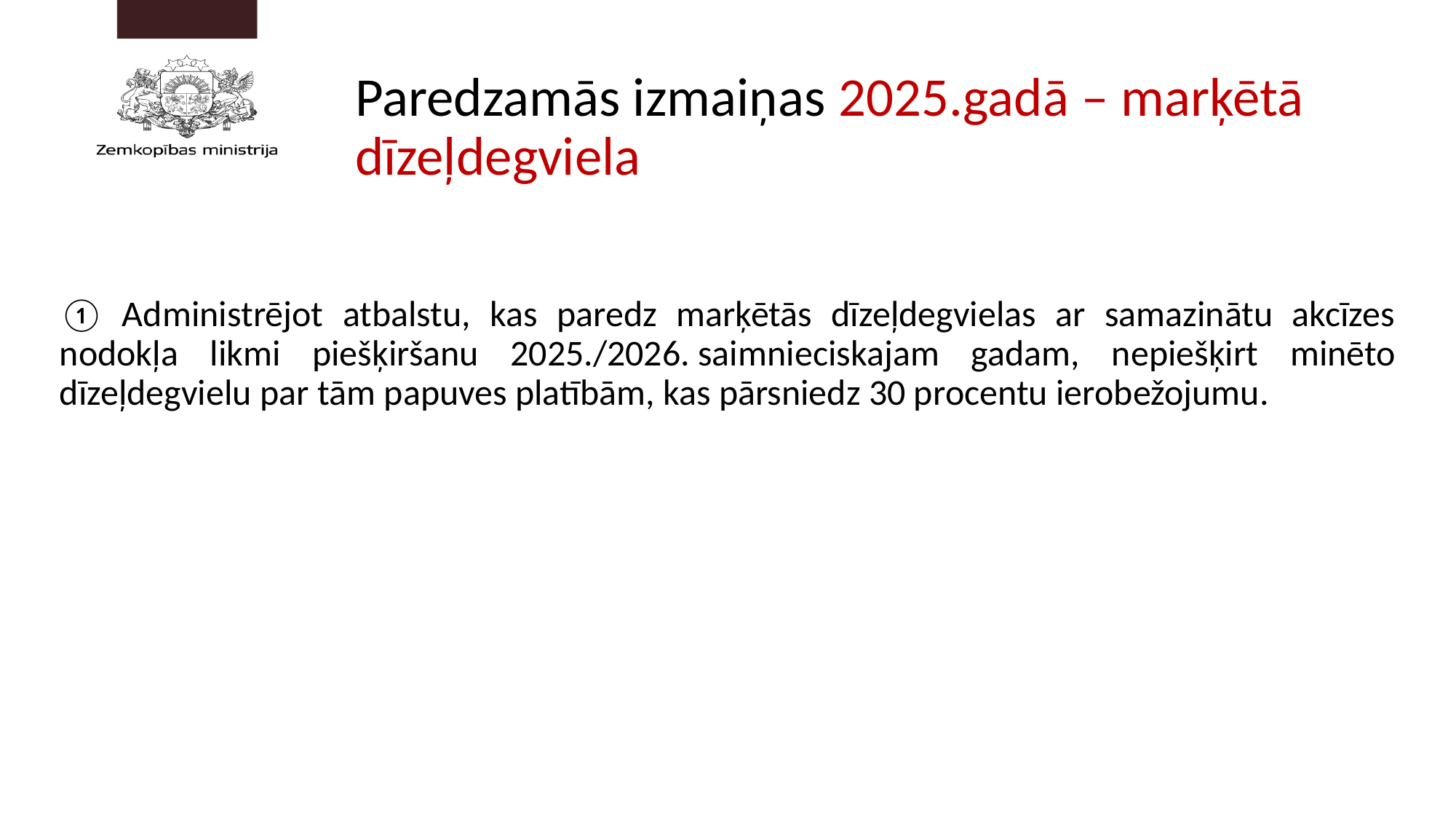

# Paredzamās izmaiņas 2025.gadā – marķētā dīzeļdegviela
① Administrējot atbalstu, kas paredz marķētās dīzeļdegvielas ar samazinātu akcīzes nodokļa likmi piešķiršanu 2025./2026. saimnieciskajam gadam, nepiešķirt minēto dīzeļdegvielu par tām papuves platībām, kas pārsniedz 30 procentu ierobežojumu.